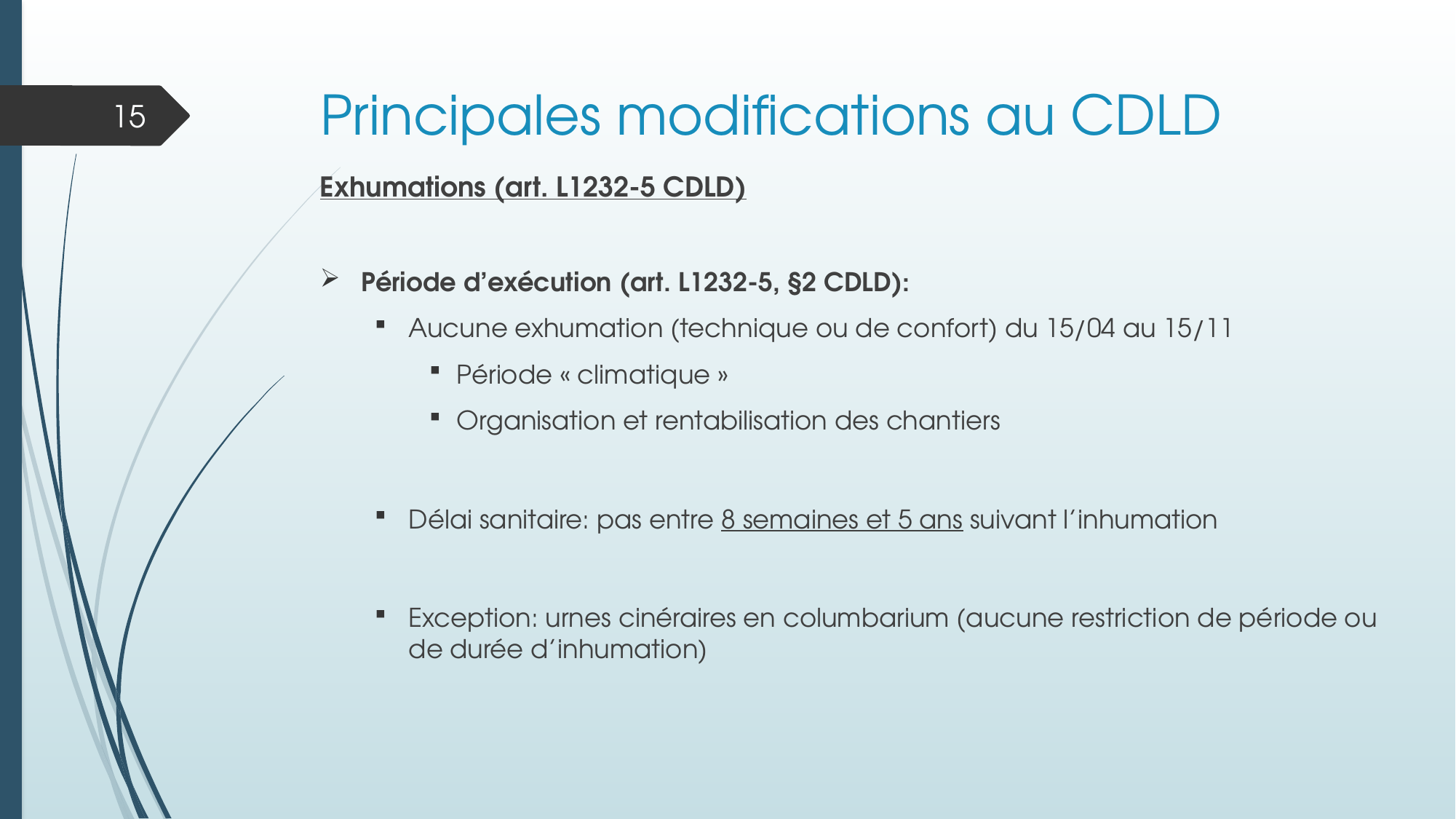

# Principales modifications au CDLD
15
Exhumations (art. L1232-5 CDLD)

Période d’exécution (art. L1232-5, §2 CDLD):
Aucune exhumation (technique ou de confort) du 15/04 au 15/11
Période « climatique »
Organisation et rentabilisation des chantiers

Délai sanitaire: pas entre 8 semaines et 5 ans suivant l’inhumation

Exception: urnes cinéraires en columbarium (aucune restriction de période ou de durée d’inhumation)